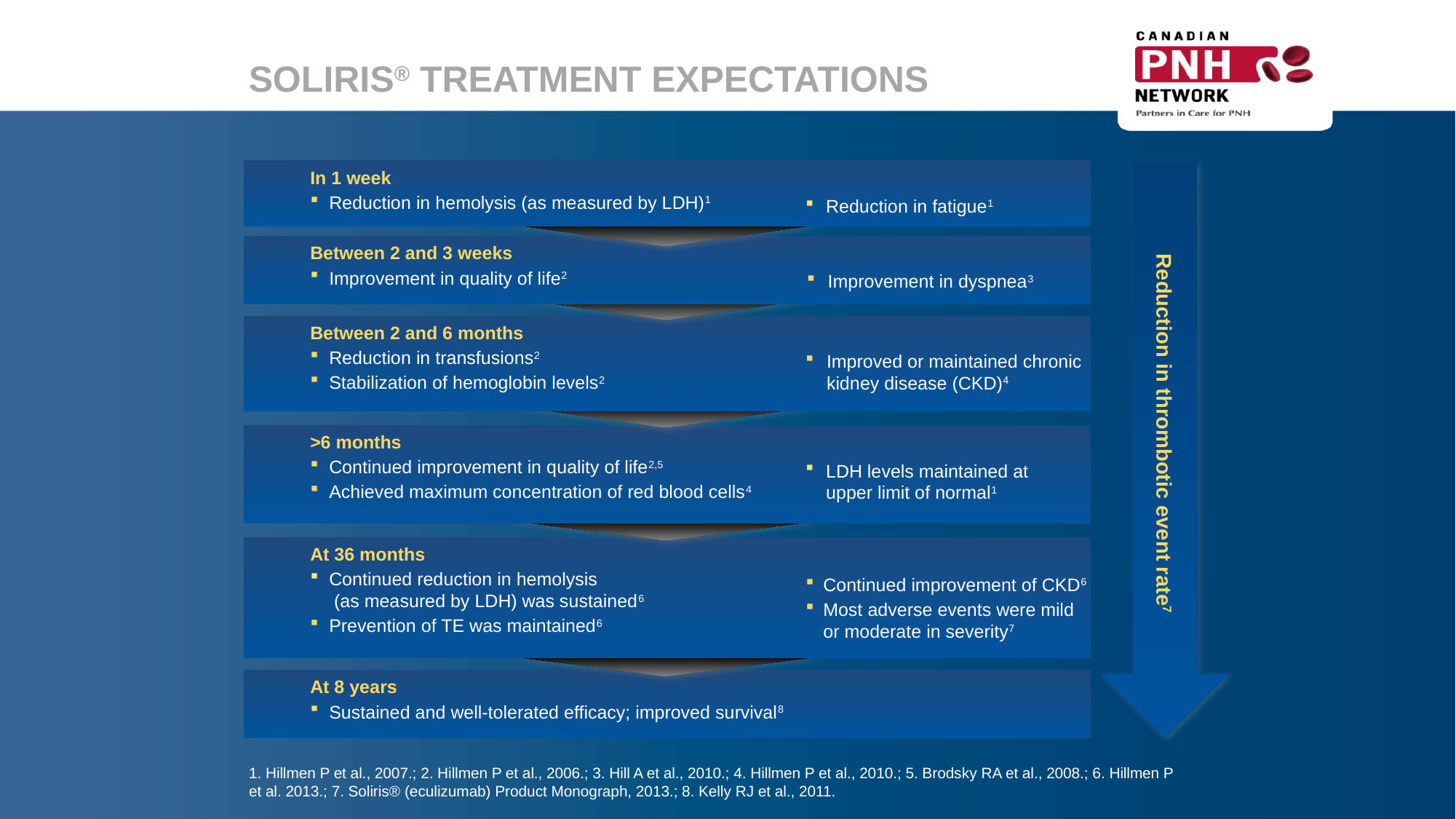

SOLIRIS® TREATMENT EXPECTATIONS
In 1 week
Reduction in hemolysis (as measured by LDH)1

Between 2 and 3 weeks
Improvement in quality of life2

Between 2 and 6 months
Reduction in transfusions2
Stabilization of hemoglobin levels2
Reduction in thrombotic event rate7

>6 months
Continued improvement in quality of life2,5
Achieved maximum concentration of red blood cells4

At 36 months
Continued reduction in hemolysis
 (as measured by LDH) was sustained6
Prevention of TE was maintained6

At 8 years
Sustained and well-tolerated efficacy; improved survival8
Reduction in fatigue1
Improvement in dyspnea3
Improved or maintained chronic kidney disease (CKD)4
LDH levels maintained at upper limit of normal1
Continued improvement of CKD6
Most adverse events were mild or moderate in severity7
1. Hillmen P et al., 2007.; 2. Hillmen P et al., 2006.; 3. Hill A et al., 2010.; 4. Hillmen P et al., 2010.; 5. Brodsky RA et al., 2008.; 6. Hillmen P
et al. 2013.; 7. Soliris® (eculizumab) Product Monograph, 2013.; 8. Kelly RJ et al., 2011.